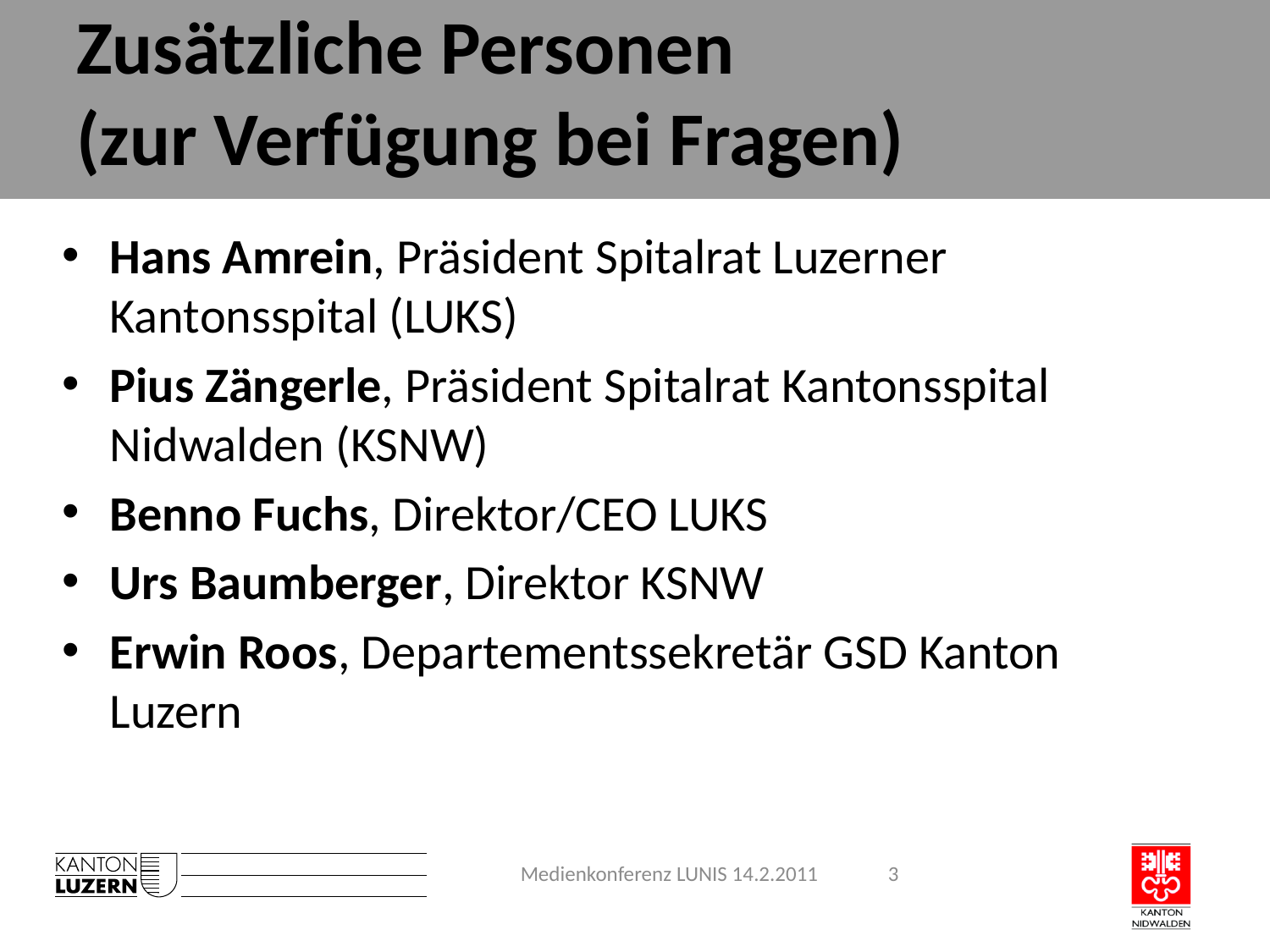

# Zusätzliche Personen (zur Verfügung bei Fragen)
Hans Amrein, Präsident Spitalrat Luzerner Kantonsspital (LUKS)
Pius Zängerle, Präsident Spitalrat Kantonsspital Nidwalden (KSNW)
Benno Fuchs, Direktor/CEO LUKS
Urs Baumberger, Direktor KSNW
Erwin Roos, Departementssekretär GSD Kanton Luzern
Medienkonferenz LUNIS 14.2.2011
3